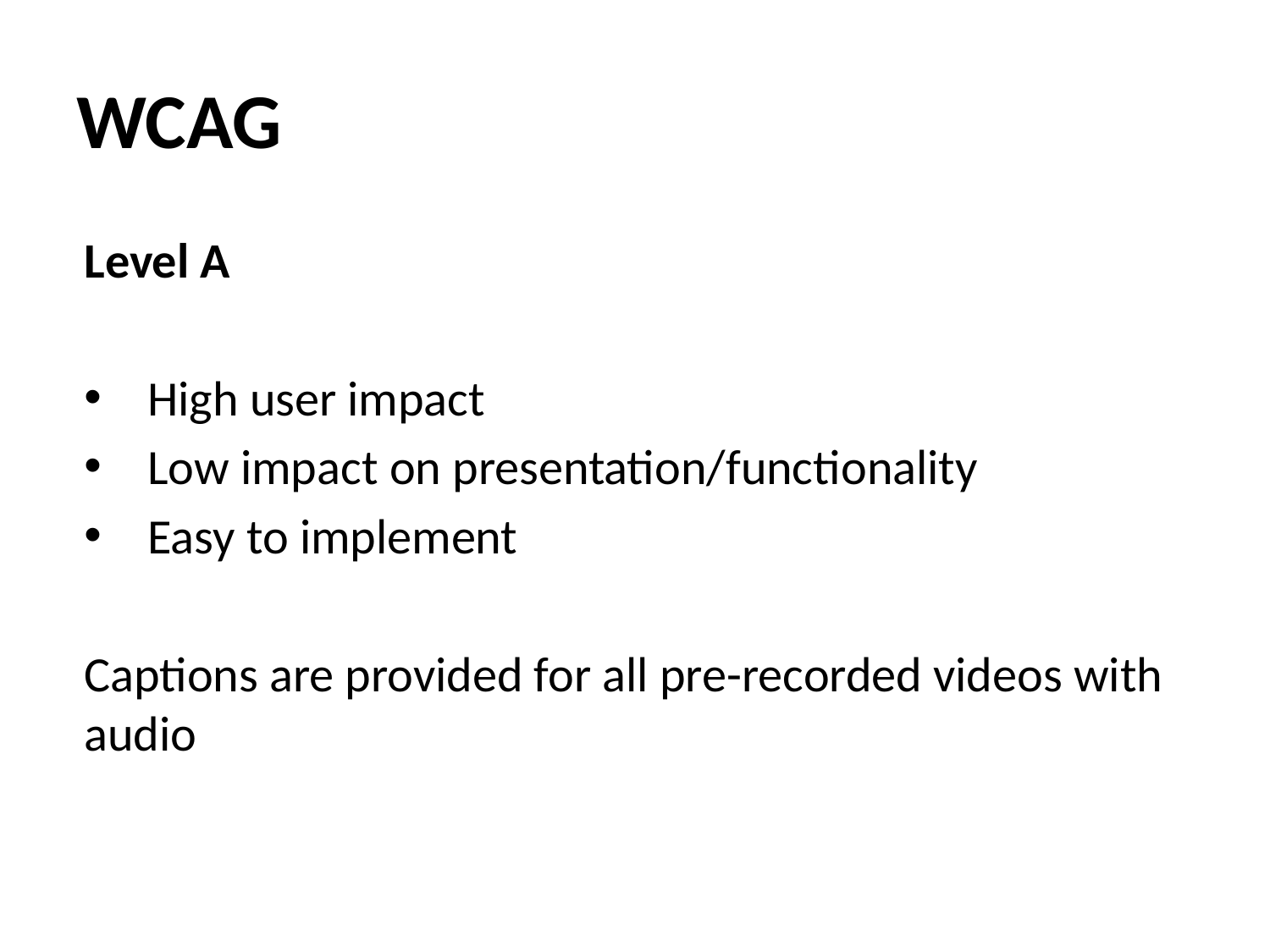

# WCAG
Level A

High user impact
Low impact on presentation/functionality
Easy to implement

Captions are provided for all pre-recorded videos with audio